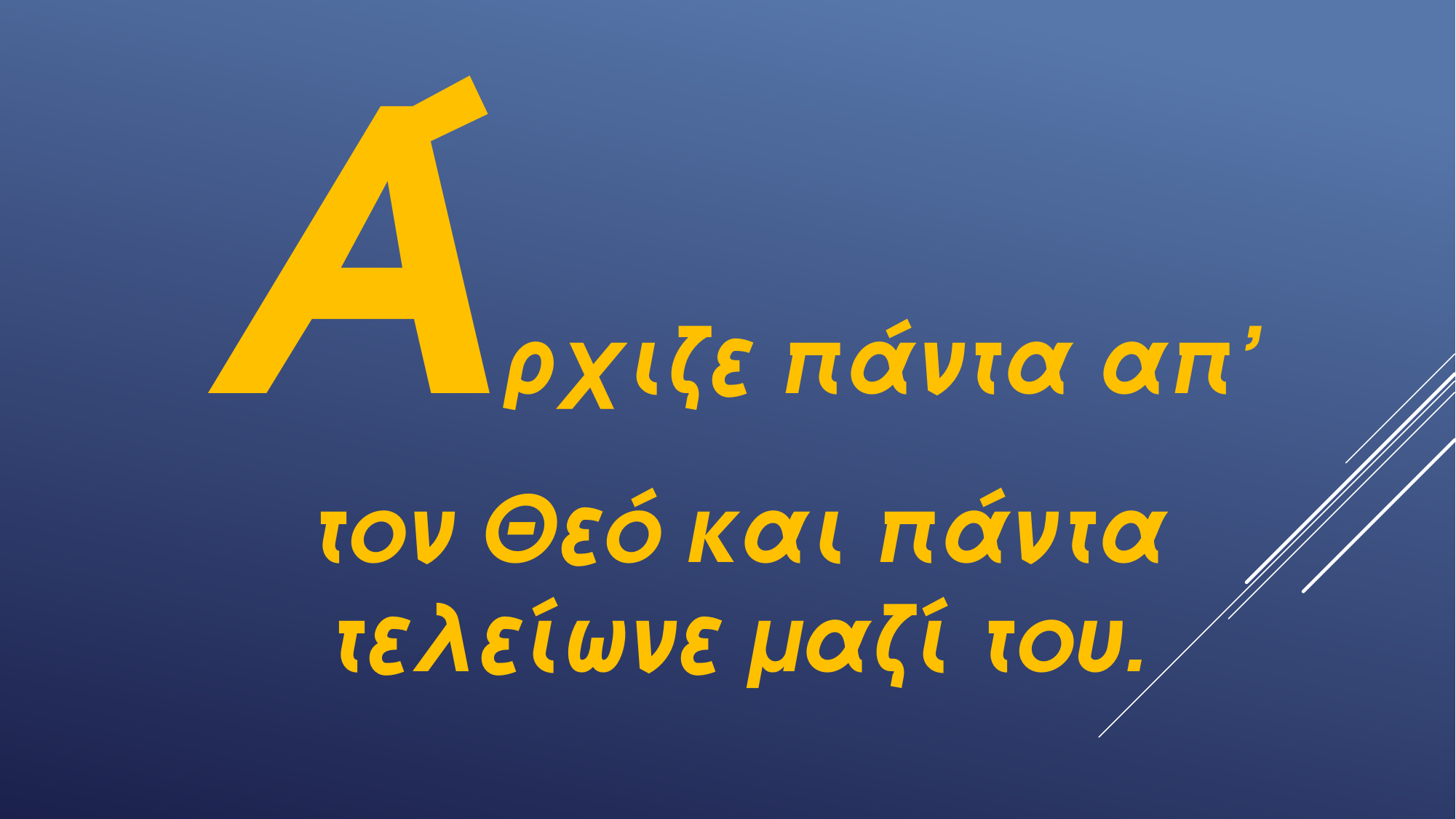

Άρχιζε πάντα απ’ τον Θεό και πάντα τελείωνε μαζί του.